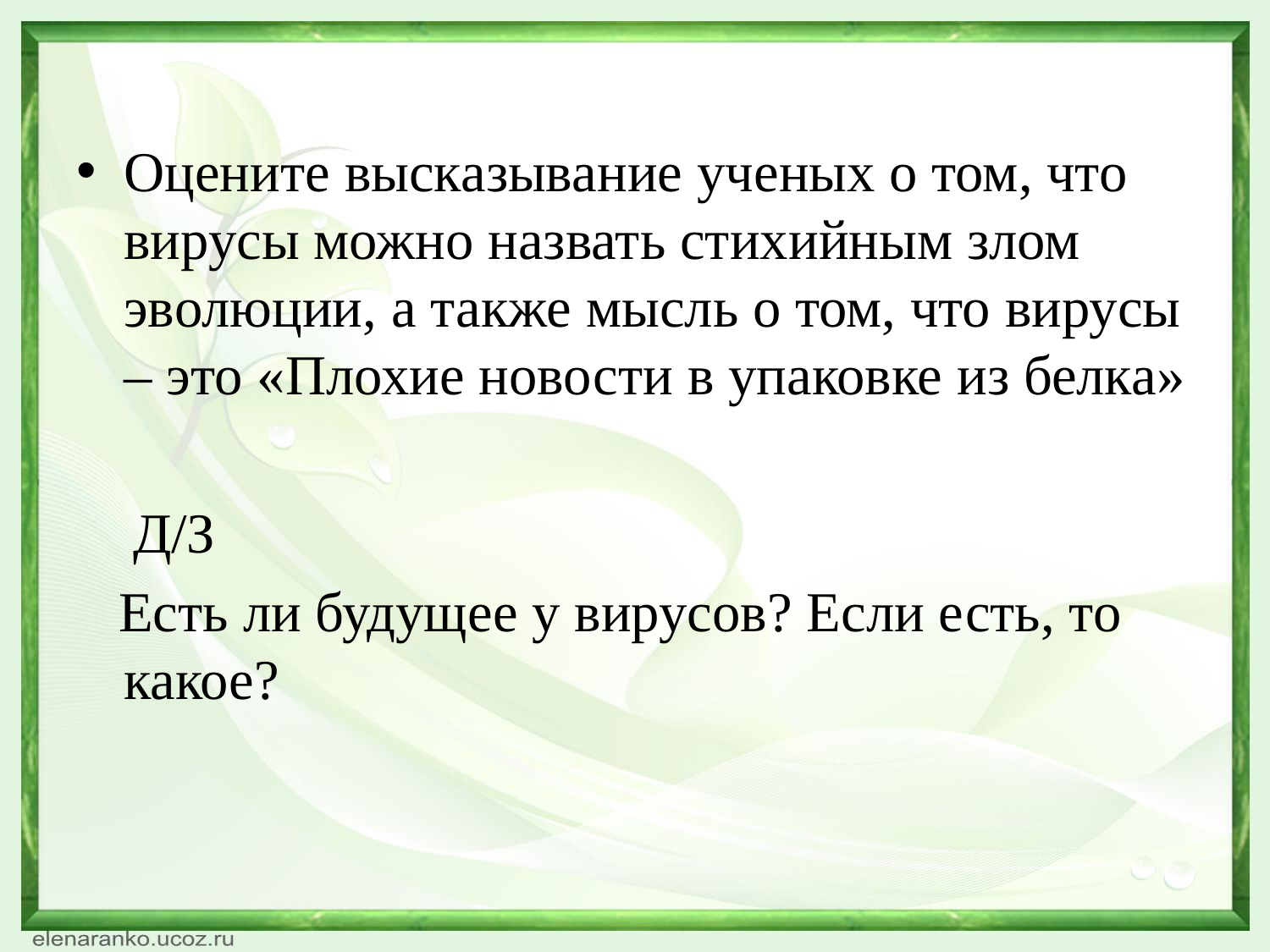

Оцените высказывание ученых о том, что вирусы можно назвать стихийным злом эволюции, а также мысль о том, что вирусы – это «Плохие новости в упаковке из белка»

    Д/З
   Есть ли будущее у вирусов? Если есть, то какое?